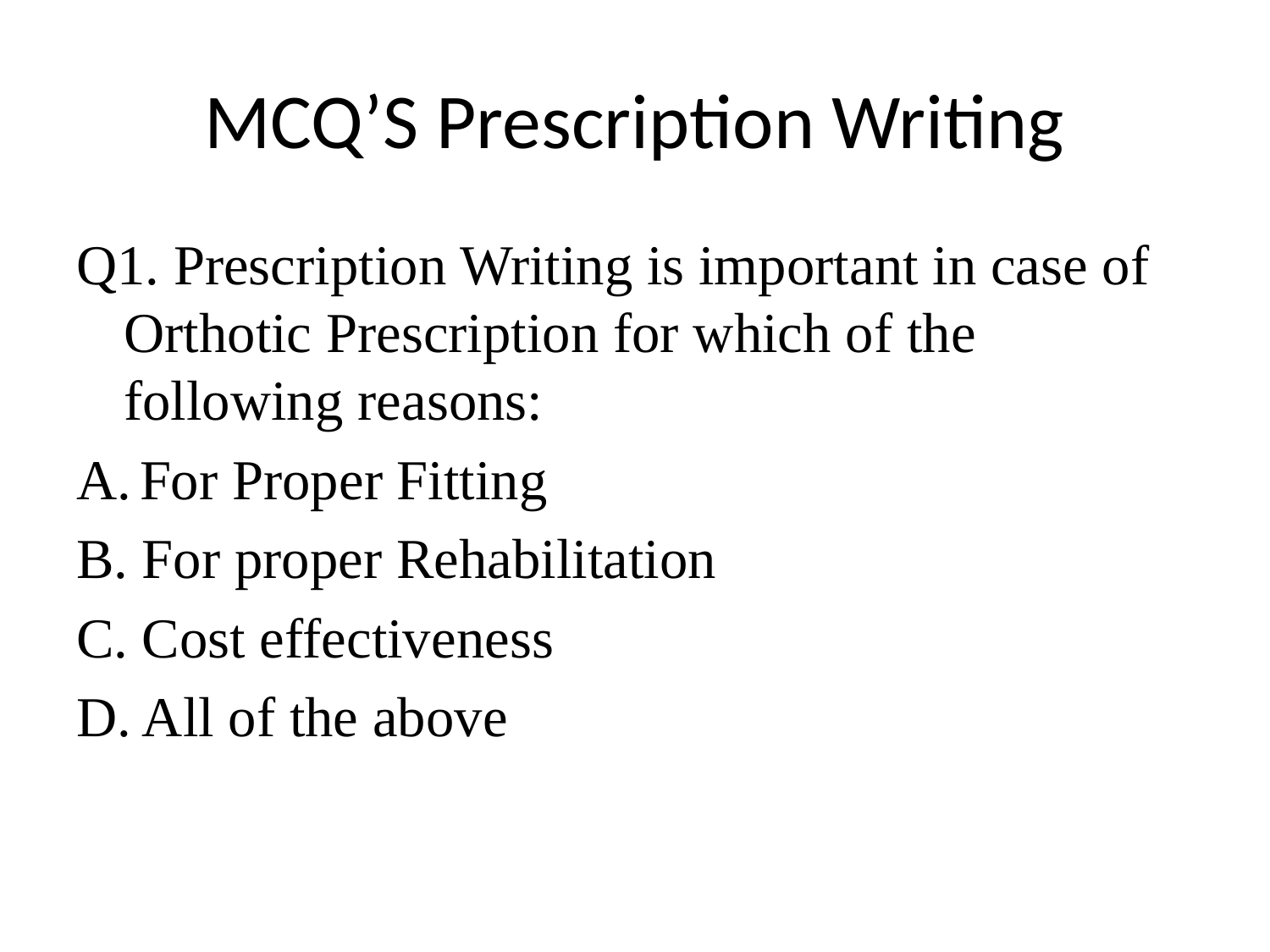

# MCQ’S Prescription Writing
Q1. Prescription Writing is important in case of Orthotic Prescription for which of the following reasons:
For Proper Fitting
B. For proper Rehabilitation
C. Cost effectiveness
D. All of the above